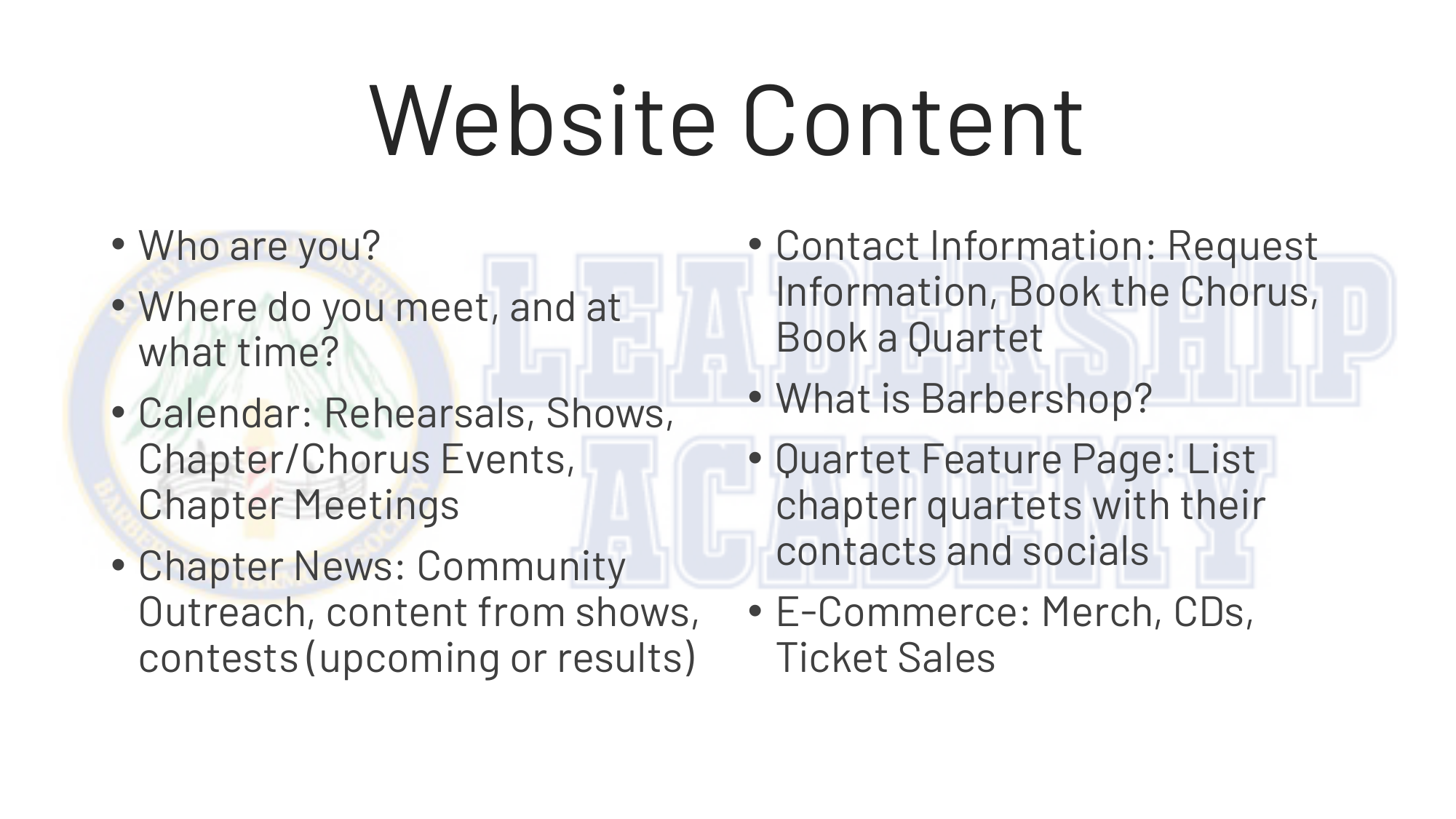

# Website Content
Who are you?
Where do you meet, and at what time?
Calendar: Rehearsals, Shows, Chapter/Chorus Events, Chapter Meetings
Chapter News: Community Outreach, content from shows, contests (upcoming or results)

Contact Information: Request Information, Book the Chorus, Book a Quartet
What is Barbershop?
Quartet Feature Page: List chapter quartets with their contacts and socials
E-Commerce: Merch, CDs, Ticket Sales